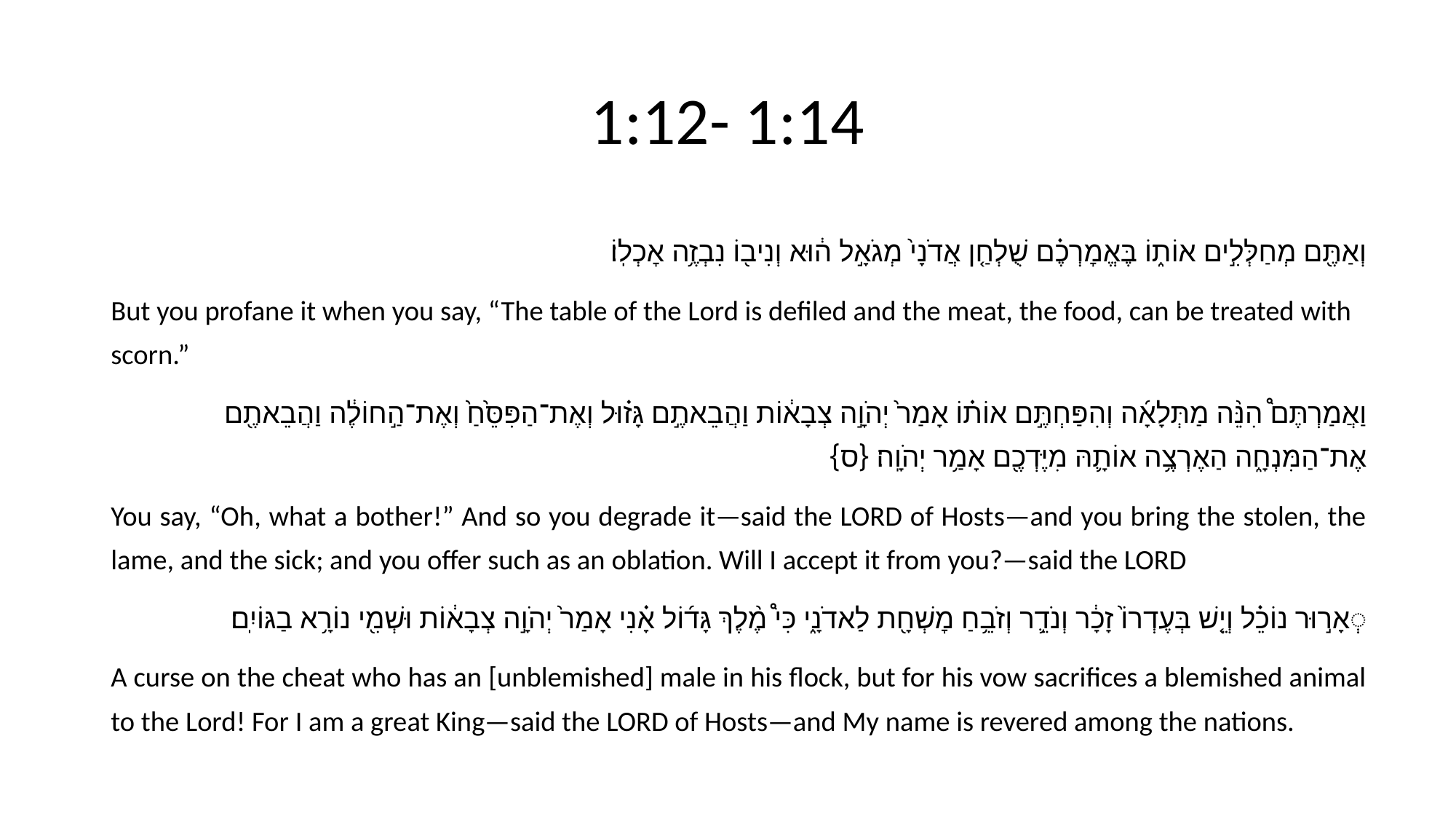

# 1:12- 1:14
וְאַתֶּ֖ם מְחַלְּלִ֣ים אוֹת֑וֹ בֶּאֱמׇרְכֶ֗ם שֻׁלְחַ֤ן אֲדֹנָי֙ מְגֹאָ֣ל ה֔וּא וְנִיב֖וֹ נִבְזֶ֥ה אׇכְלֽוֹ׃
But you profane it when you say, “The table of the Lord is defiled and the meat, the food, can be treated with scorn.”
וַאֲמַרְתֶּם֩ הִנֵּ֨ה מַתְּלָאָ֜ה וְהִפַּחְתֶּ֣ם אוֹת֗וֹ אָמַר֙ יְהֹוָ֣ה צְבָא֔וֹת וַהֲבֵאתֶ֣ם גָּז֗וּל וְאֶת־הַפִּסֵּ֙חַ֙ וְאֶת־הַ֣חוֹלֶ֔ה וַהֲבֵאתֶ֖ם אֶת־הַמִּנְחָ֑ה הַאֶרְצֶ֥ה אוֹתָ֛הּ מִיֶּדְכֶ֖ם אָמַ֥ר יְהֹוָֽה׃ {ס}
You say, “Oh, what a bother!” And so you degrade it—said the LORD of Hosts—and you bring the stolen, the lame, and the sick; and you offer such as an oblation. Will I accept it from you?—said the LORD
ְאָר֣וּר נוֹכֵ֗ל וְיֵ֤שׁ בְּעֶדְרוֹ֙ זָכָ֔ר וְנֹדֵ֛ר וְזֹבֵ֥חַ מׇשְׁחָ֖ת לַאדֹנָ֑י כִּי֩ מֶ֨לֶךְ גָּד֜וֹל אָ֗נִי אָמַר֙ יְהֹוָ֣ה צְבָא֔וֹת וּשְׁמִ֖י נוֹרָ֥א בַגּוֹיִֽם׃
A curse on the cheat who has an [unblemished] male in his flock, but for his vow sacrifices a blemished animal to the Lord! For I am a great King—said the LORD of Hosts—and My name is revered among the nations.